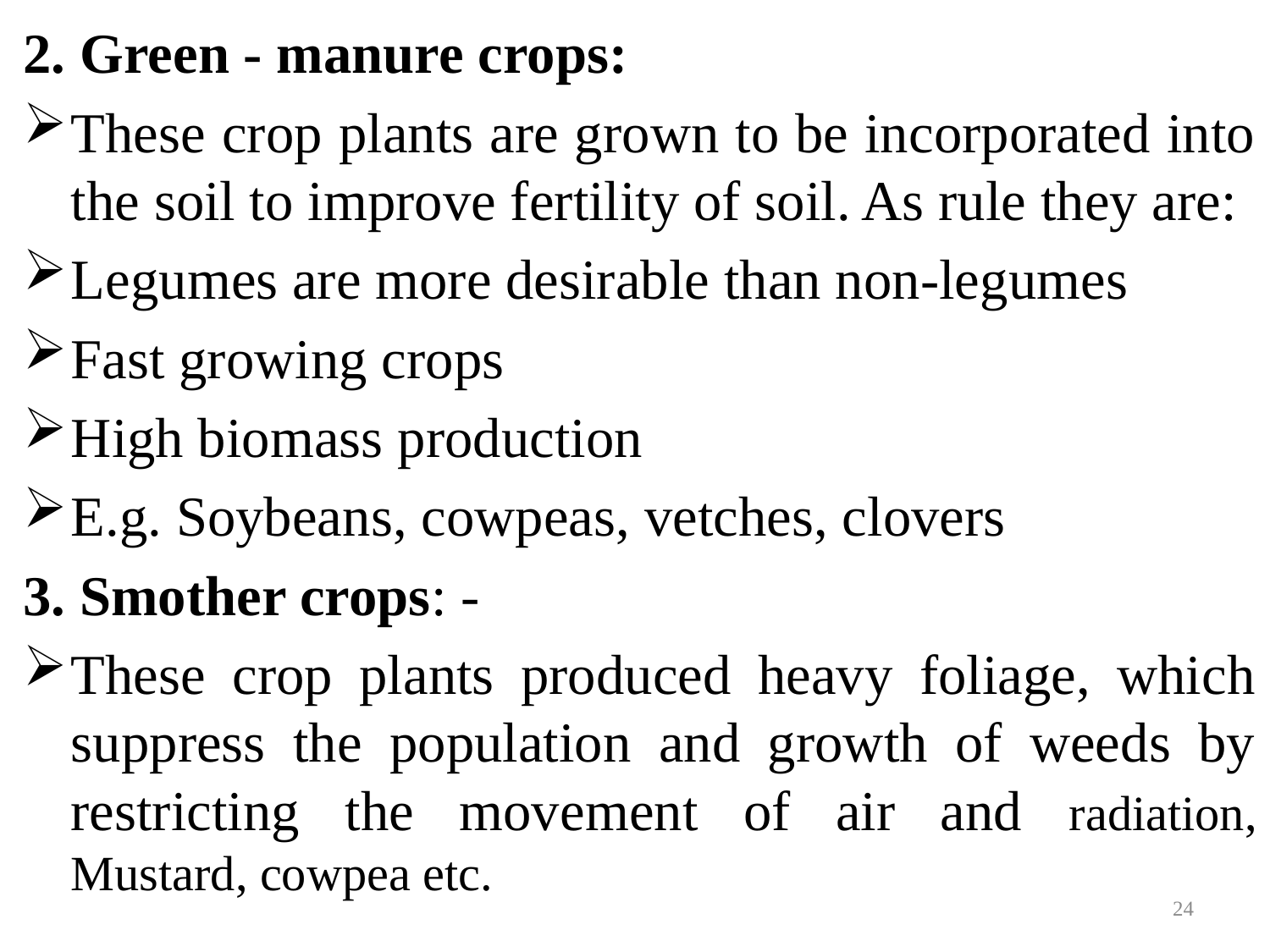

2. Green - manure crops:
These crop plants are grown to be incorporated into the soil to improve fertility of soil. As rule they are:
Legumes are more desirable than non-legumes
Fast growing crops
High biomass production
E.g. Soybeans, cowpeas, vetches, clovers
3. Smother crops: -
These crop plants produced heavy foliage, which suppress the population and growth of weeds by restricting the movement of air and radiation, Mustard, cowpea etc.
24